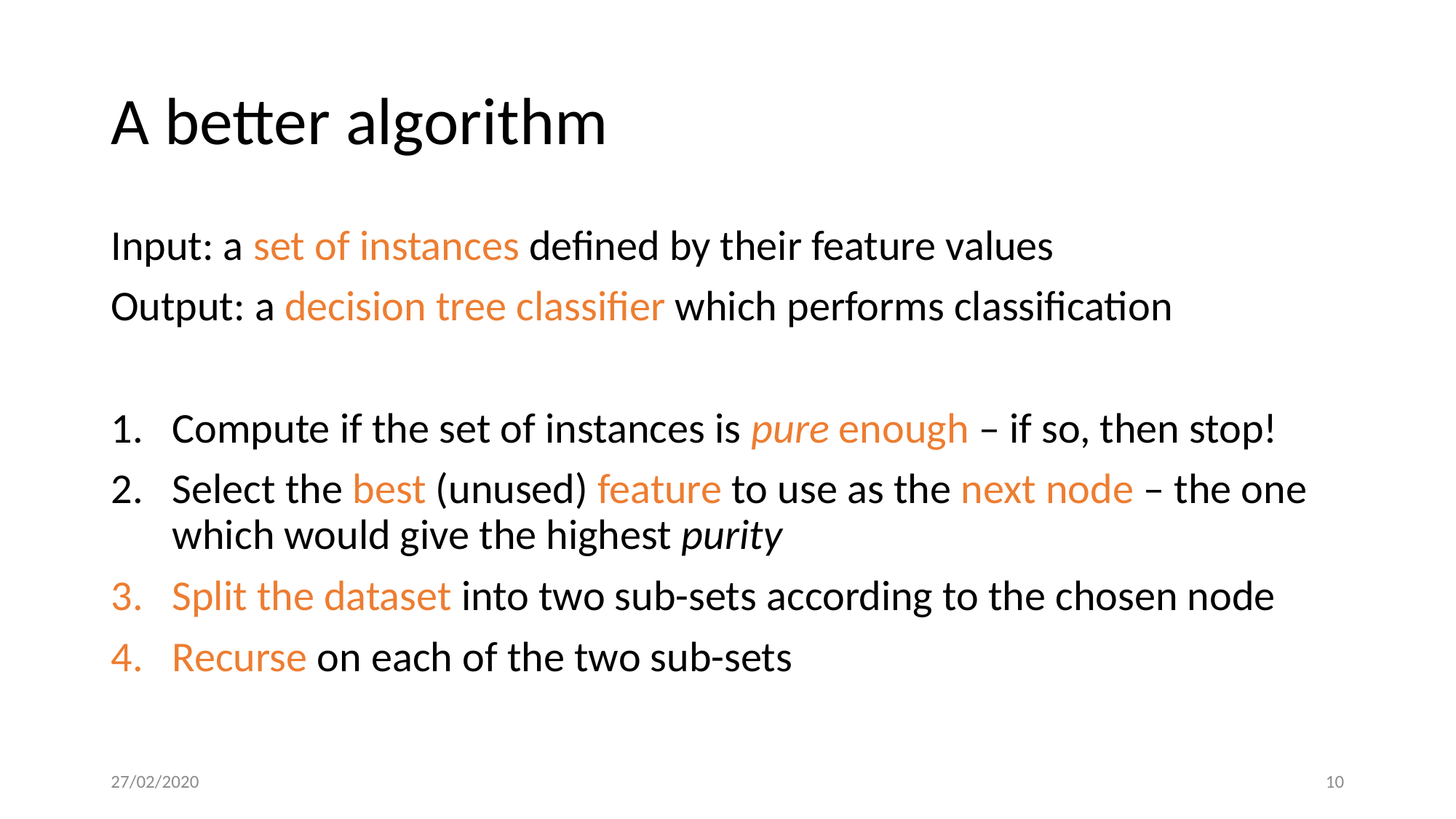

# A better algorithm
Input: a set of instances defined by their feature values
Output: a decision tree classifier which performs classification

Compute if the set of instances is pure enough – if so, then stop!
Select the best (unused) feature to use as the next node – the one which would give the highest purity
Split the dataset into two sub-sets according to the chosen node
Recurse on each of the two sub-sets
27/02/2020
10